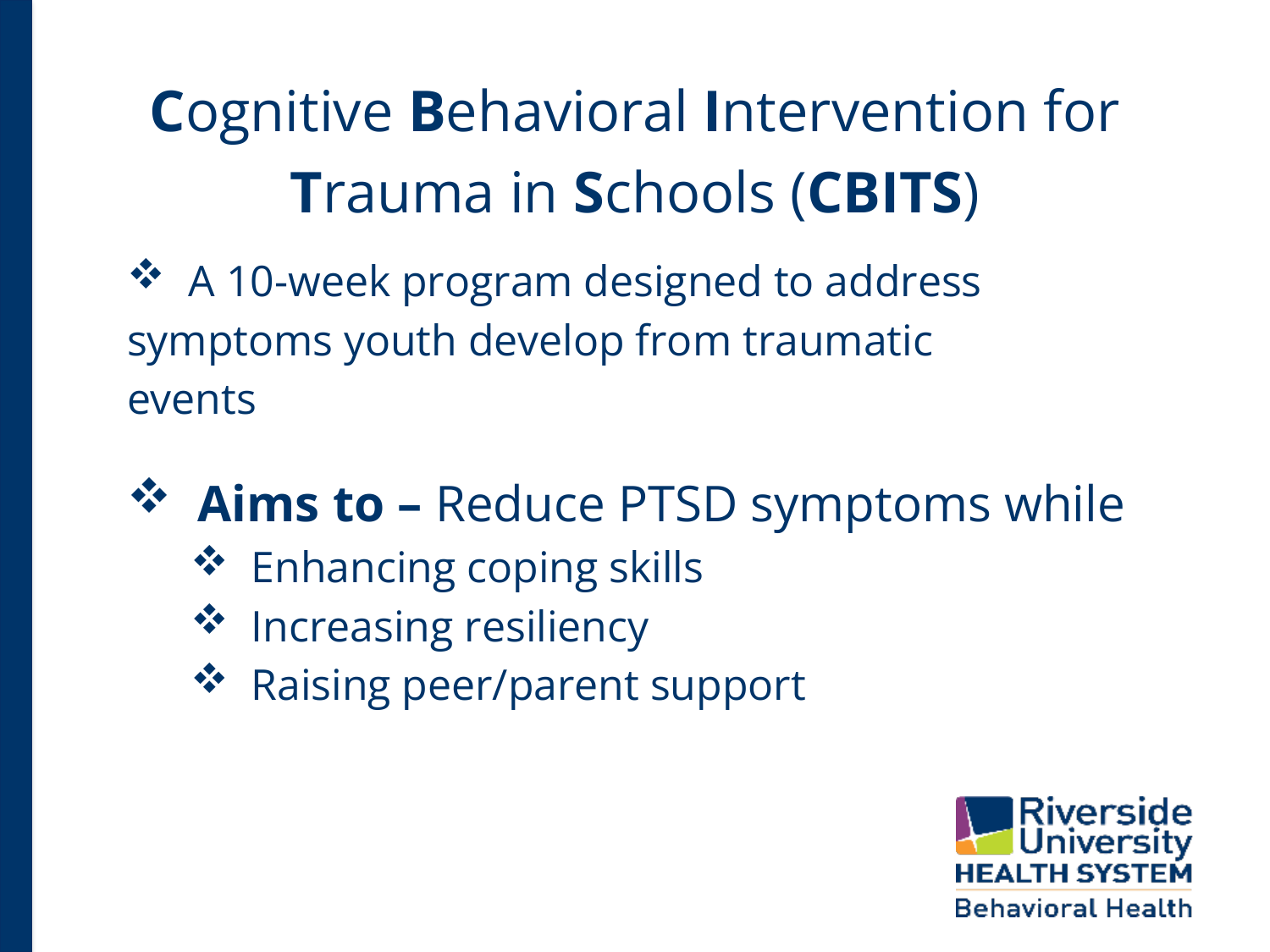

# Cognitive Behavioral Intervention for Trauma in Schools (CBITS)
  A 10-week program designed to address
symptoms youth develop from traumatic
events

  Aims to – Reduce PTSD symptoms while
  Enhancing coping skills
  Increasing resiliency
  Raising peer/parent support